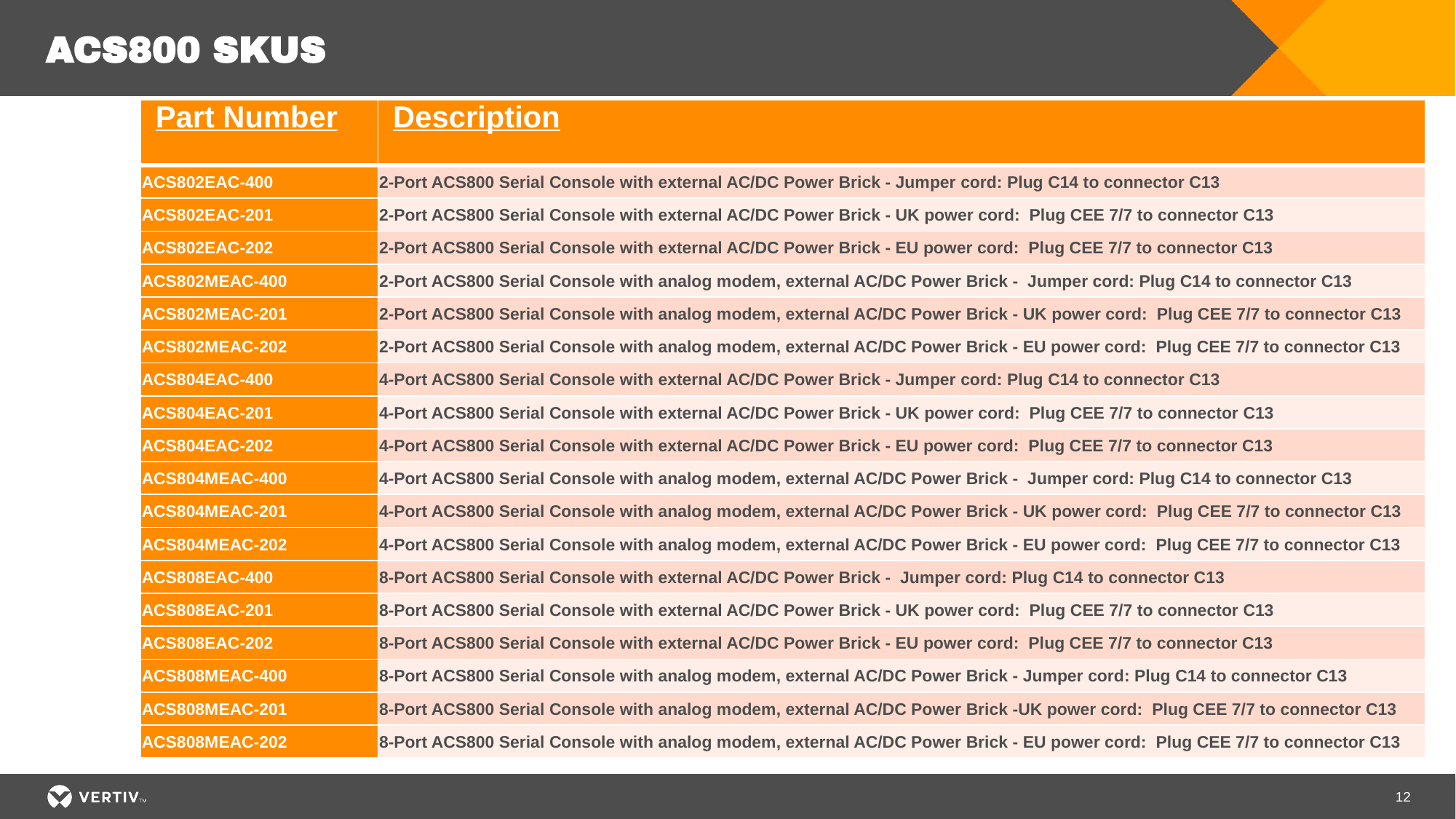

# ACS800 SKUs
| Part Number | Description |
| --- | --- |
| ACS802EAC-400 | 2-Port ACS800 Serial Console with external AC/DC Power Brick - Jumper cord: Plug C14 to connector C13 |
| ACS802EAC-201 | 2-Port ACS800 Serial Console with external AC/DC Power Brick - UK power cord: Plug CEE 7/7 to connector C13 |
| ACS802EAC-202 | 2-Port ACS800 Serial Console with external AC/DC Power Brick - EU power cord: Plug CEE 7/7 to connector C13 |
| ACS802MEAC-400 | 2-Port ACS800 Serial Console with analog modem, external AC/DC Power Brick - Jumper cord: Plug C14 to connector C13 |
| ACS802MEAC-201 | 2-Port ACS800 Serial Console with analog modem, external AC/DC Power Brick - UK power cord: Plug CEE 7/7 to connector C13 |
| ACS802MEAC-202 | 2-Port ACS800 Serial Console with analog modem, external AC/DC Power Brick - EU power cord: Plug CEE 7/7 to connector C13 |
| ACS804EAC-400 | 4-Port ACS800 Serial Console with external AC/DC Power Brick - Jumper cord: Plug C14 to connector C13 |
| ACS804EAC-201 | 4-Port ACS800 Serial Console with external AC/DC Power Brick - UK power cord: Plug CEE 7/7 to connector C13 |
| ACS804EAC-202 | 4-Port ACS800 Serial Console with external AC/DC Power Brick - EU power cord: Plug CEE 7/7 to connector C13 |
| ACS804MEAC-400 | 4-Port ACS800 Serial Console with analog modem, external AC/DC Power Brick - Jumper cord: Plug C14 to connector C13 |
| ACS804MEAC-201 | 4-Port ACS800 Serial Console with analog modem, external AC/DC Power Brick - UK power cord: Plug CEE 7/7 to connector C13 |
| ACS804MEAC-202 | 4-Port ACS800 Serial Console with analog modem, external AC/DC Power Brick - EU power cord: Plug CEE 7/7 to connector C13 |
| ACS808EAC-400 | 8-Port ACS800 Serial Console with external AC/DC Power Brick - Jumper cord: Plug C14 to connector C13 |
| ACS808EAC-201 | 8-Port ACS800 Serial Console with external AC/DC Power Brick - UK power cord: Plug CEE 7/7 to connector C13 |
| ACS808EAC-202 | 8-Port ACS800 Serial Console with external AC/DC Power Brick - EU power cord: Plug CEE 7/7 to connector C13 |
| ACS808MEAC-400 | 8-Port ACS800 Serial Console with analog modem, external AC/DC Power Brick - Jumper cord: Plug C14 to connector C13 |
| ACS808MEAC-201 | 8-Port ACS800 Serial Console with analog modem, external AC/DC Power Brick -UK power cord: Plug CEE 7/7 to connector C13 |
| ACS808MEAC-202 | 8-Port ACS800 Serial Console with analog modem, external AC/DC Power Brick - EU power cord: Plug CEE 7/7 to connector C13 |
12